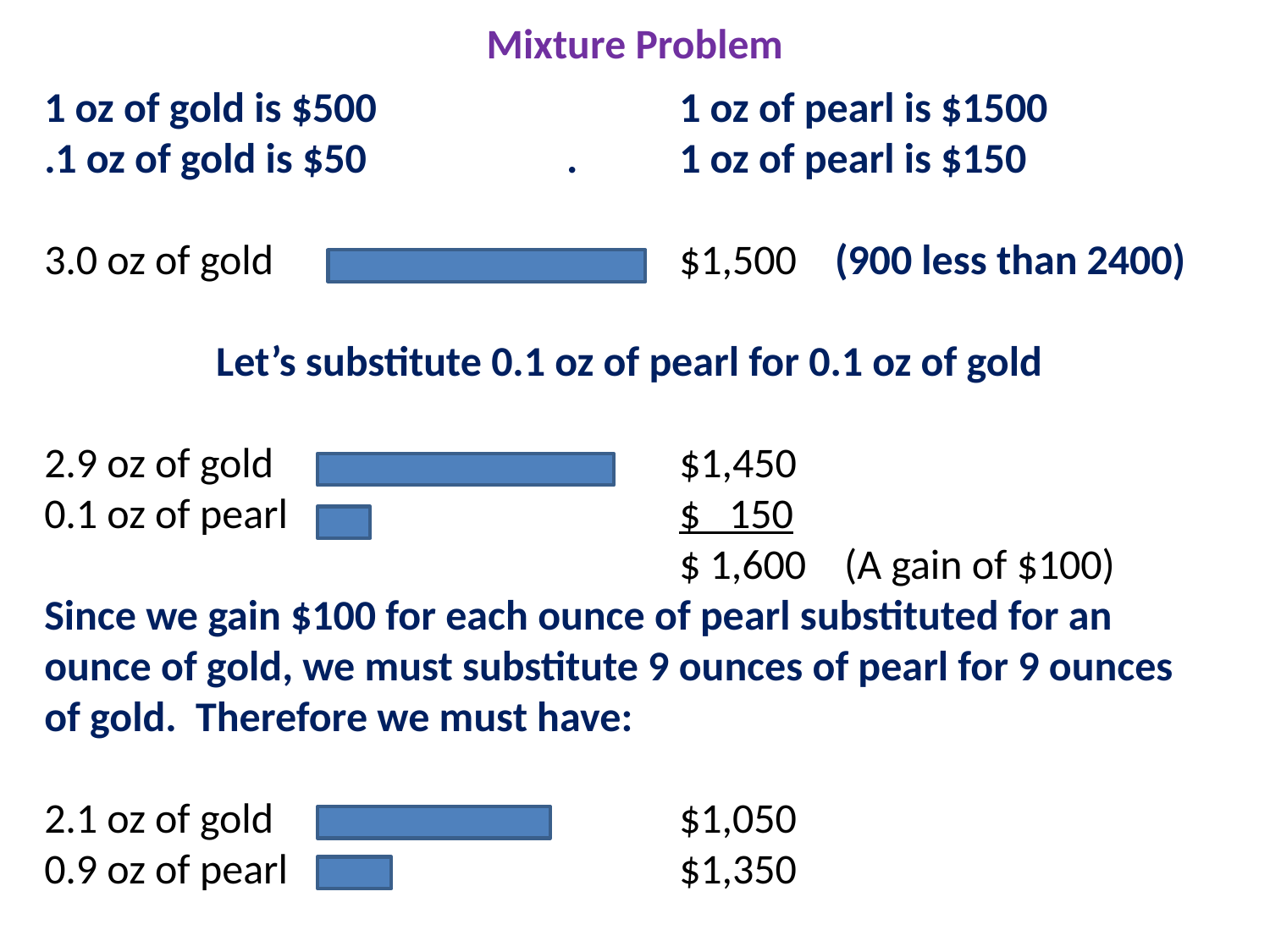

# Mixture Problem
1 oz of gold is $500			1 oz of pearl is $1500
.1 oz of gold is $50                     .	1 oz of pearl is $150

3.0 oz of gold				$1,500    (900 less than 2400)

 Let’s substitute 0.1 oz of pearl for 0.1 oz of gold

2.9 oz of gold				$1,450
0.1 oz of pearl				$   150
					$ 1,600    (A gain of $100)
Since we gain $100 for each ounce of pearl substituted for an ounce of gold, we must substitute 9 ounces of pearl for 9 ounces of gold.  Therefore we must have:

2.1 oz of gold				$1,050
0.9 oz of pearl				$1,350